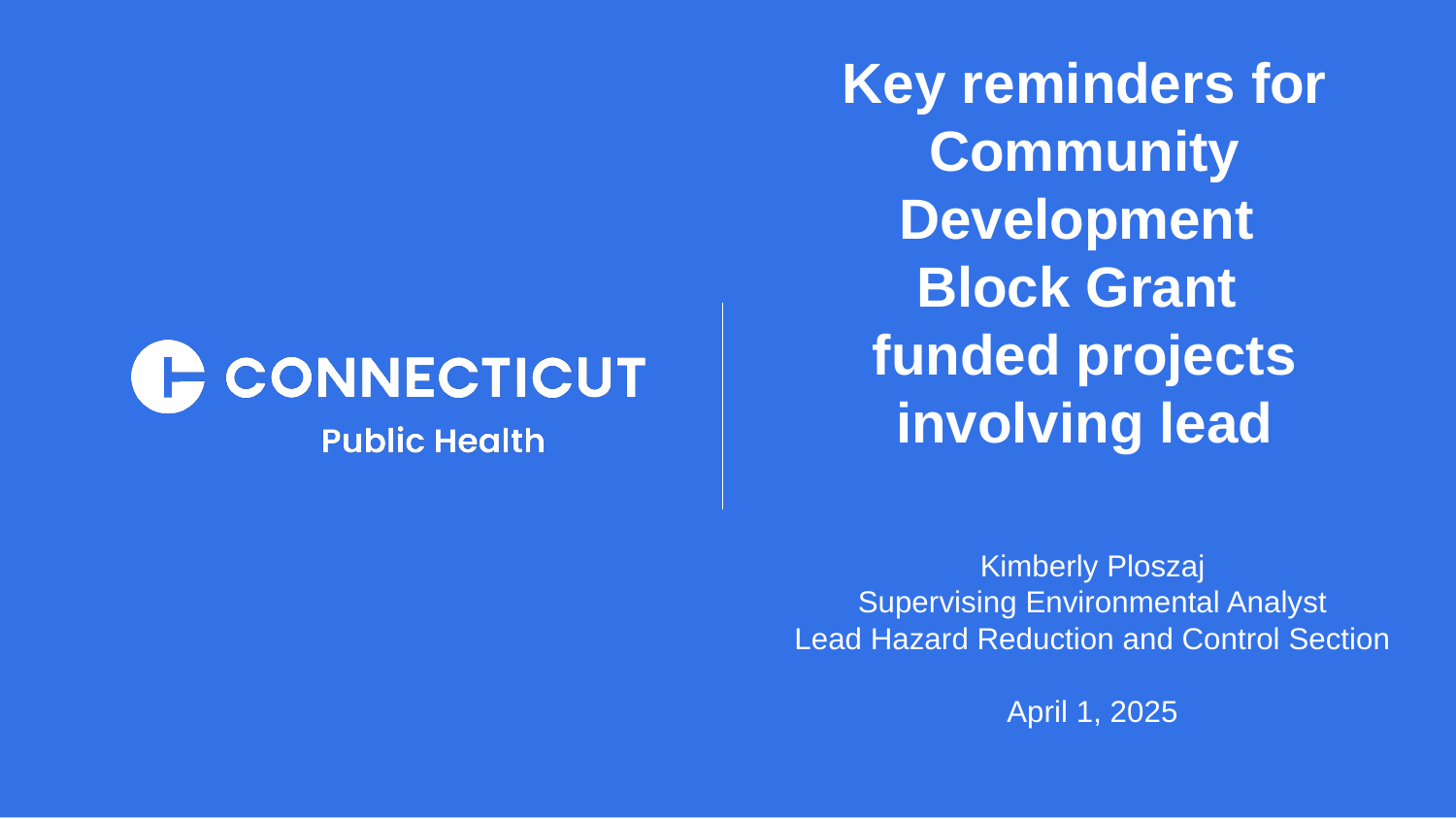

# Key reminders for Community Development Block Grant funded projects involving lead
Kimberly Ploszaj
Supervising Environmental Analyst
Lead Hazard Reduction and Control Section

April 1, 2025